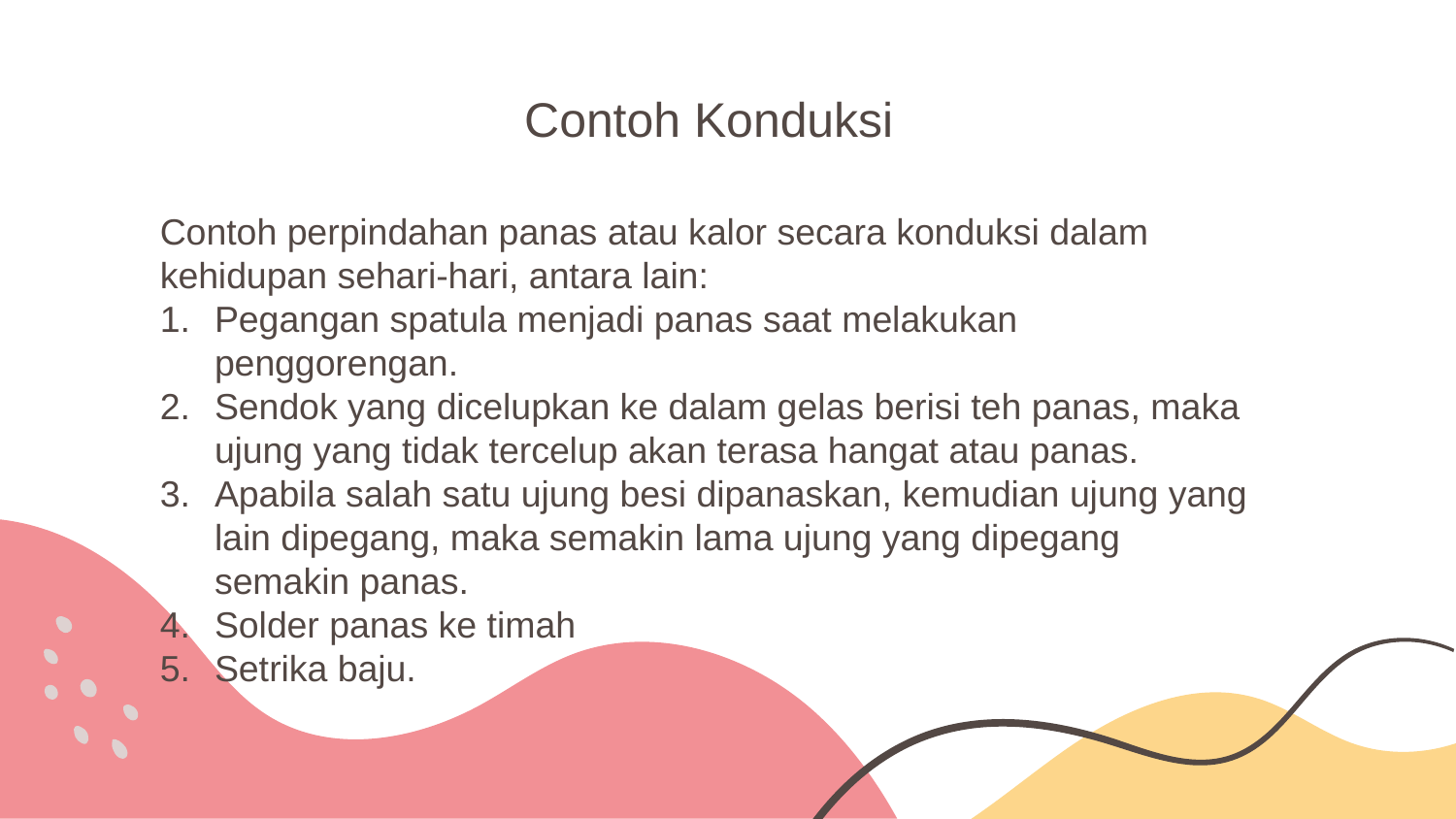

# Contoh Konduksi
Contoh perpindahan panas atau kalor secara konduksi dalam kehidupan sehari-hari, antara lain:
Pegangan spatula menjadi panas saat melakukan penggorengan.
Sendok yang dicelupkan ke dalam gelas berisi teh panas, maka ujung yang tidak tercelup akan terasa hangat atau panas.
Apabila salah satu ujung besi dipanaskan, kemudian ujung yang lain dipegang, maka semakin lama ujung yang dipegang semakin panas.
Solder panas ke timah
Setrika baju.